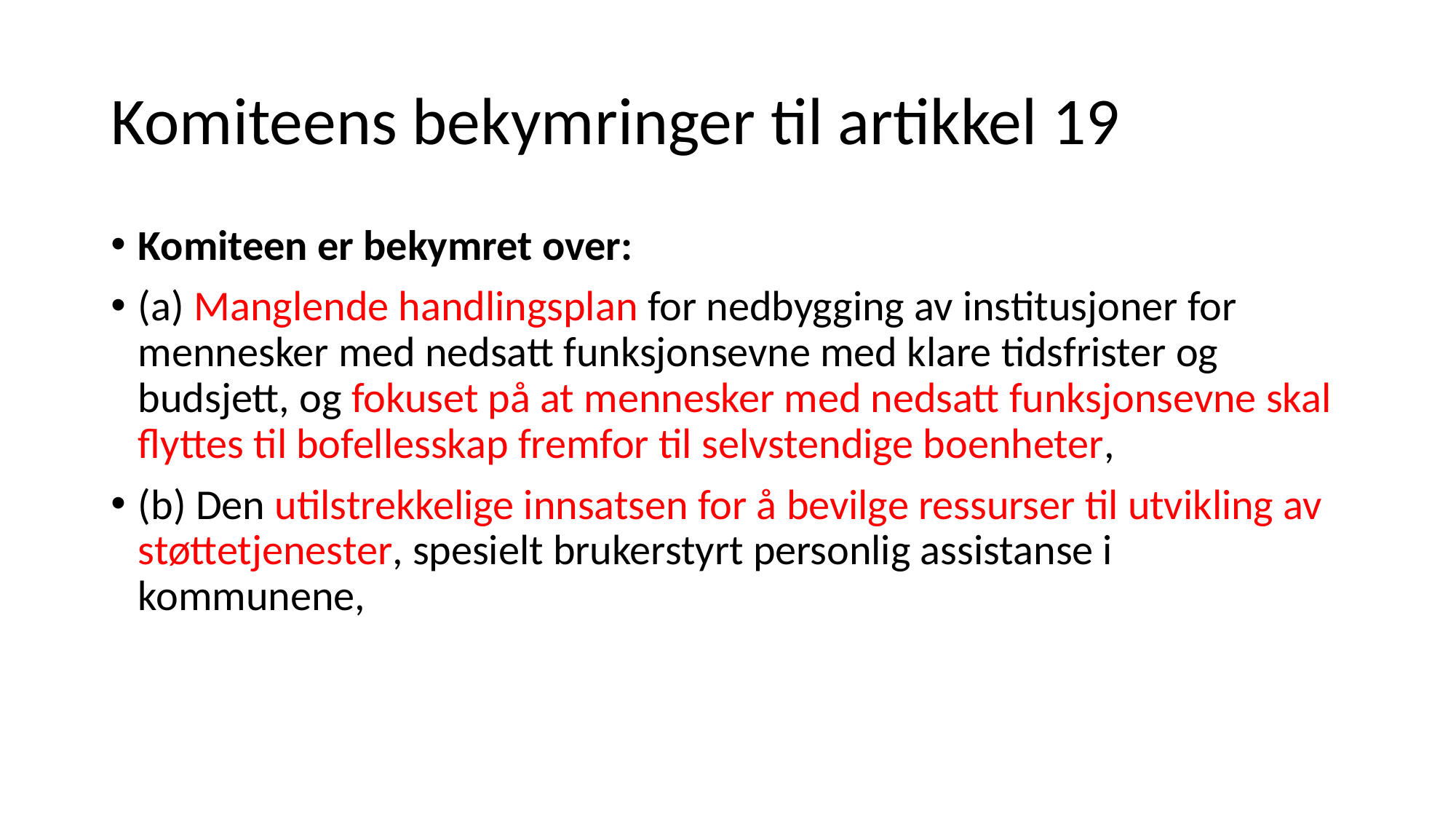

# Komiteens bekymringer til artikkel 19
Komiteen er bekymret over:
(a) Manglende handlingsplan for nedbygging av institusjoner for mennesker med nedsatt funksjonsevne med klare tidsfrister og budsjett, og fokuset på at mennesker med nedsatt funksjonsevne skal flyttes til bofellesskap fremfor til selvstendige boenheter,
(b) Den utilstrekkelige innsatsen for å bevilge ressurser til utvikling av støttetjenester, spesielt brukerstyrt personlig assistanse i kommunene,